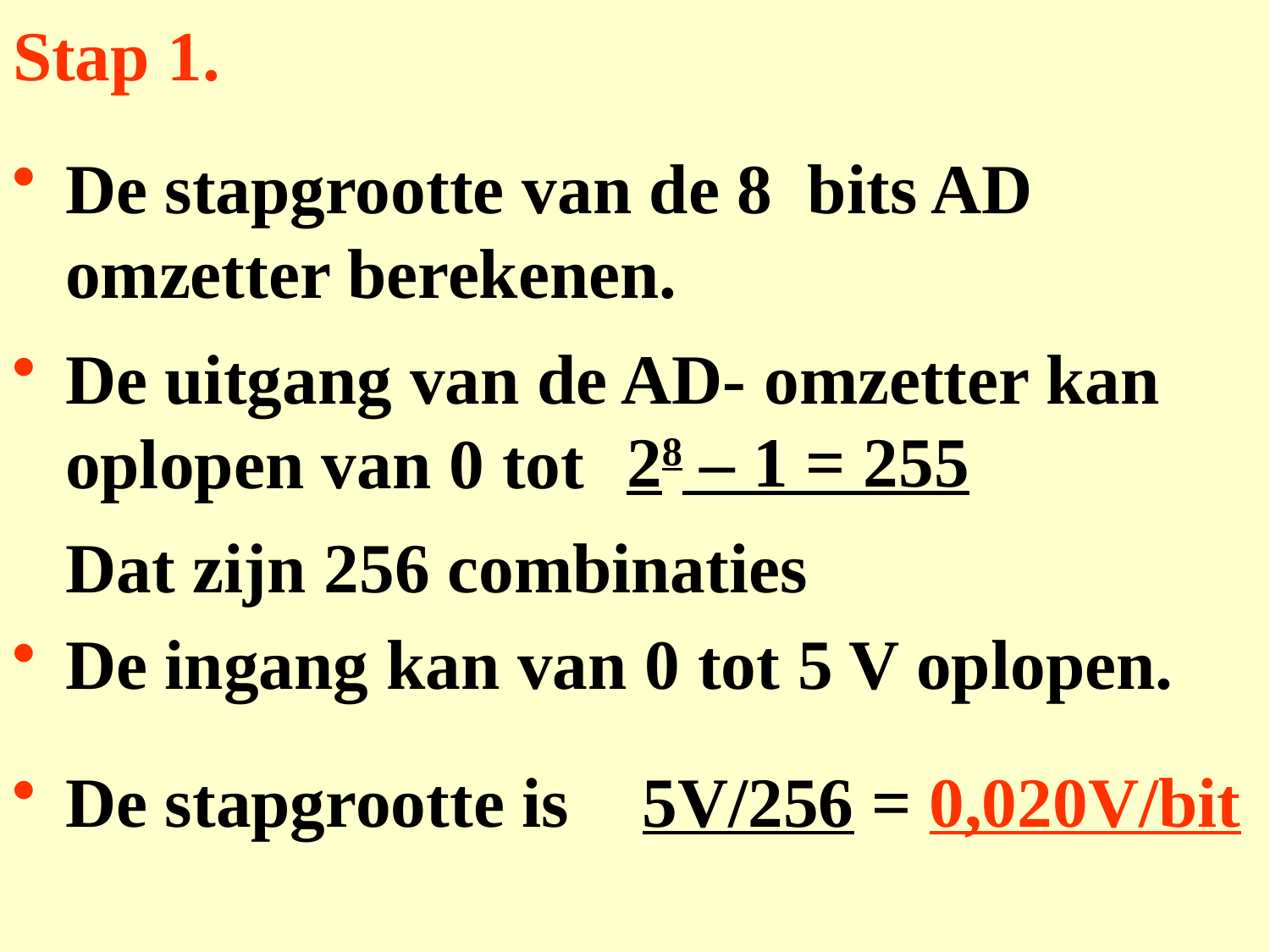

# Stap 1.
De stapgrootte van de 8  bits AD omzetter berekenen.
De uitgang van de AD- omzetter kan oplopen van 0 tot
28 – 1 = 255
Dat zijn 256 combinaties
De ingang kan van 0 tot 5 V oplopen.
De stapgrootte is
5V/256 = 0,020V/bit